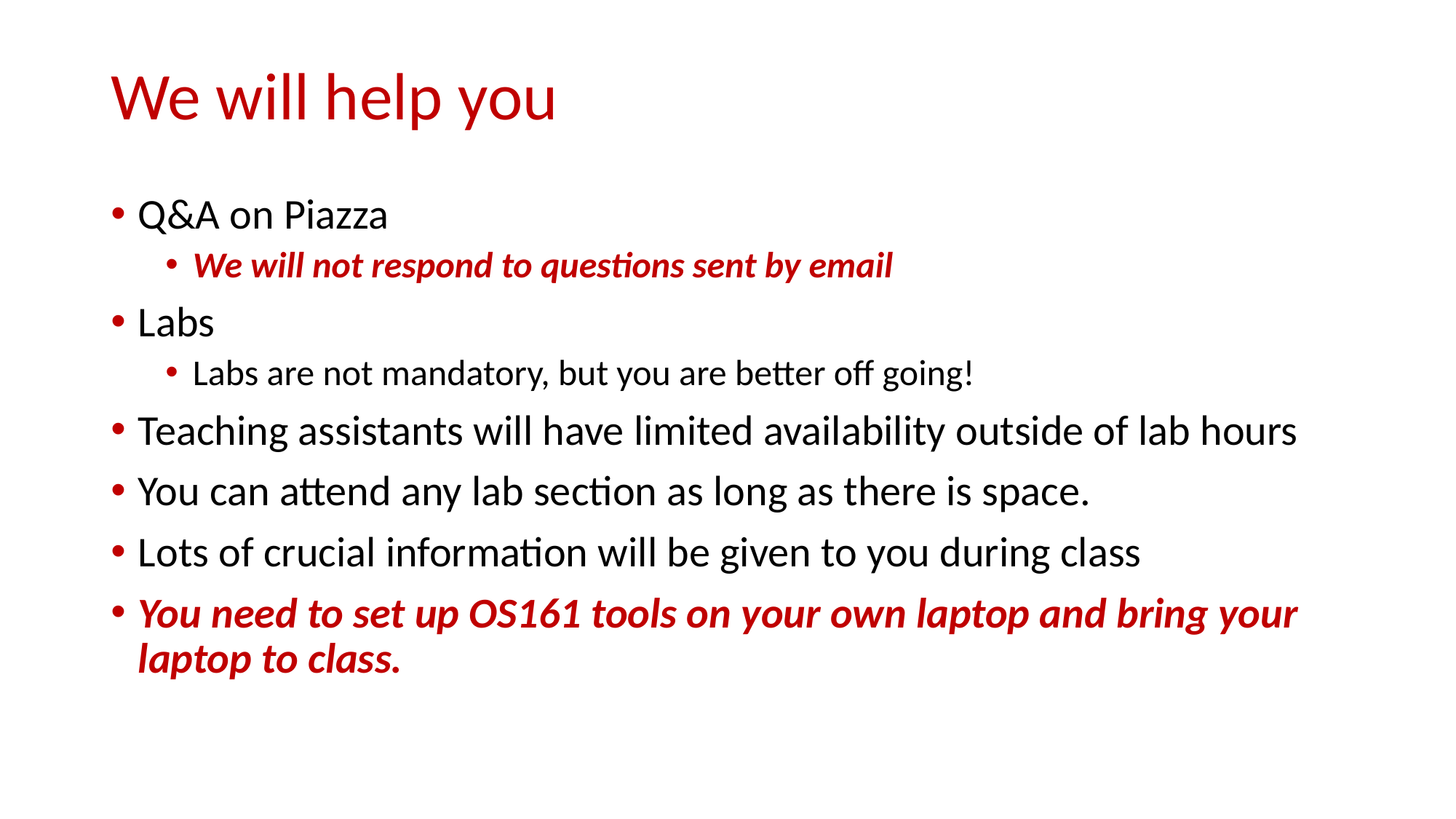

# We will help you
Q&A on Piazza
We will not respond to questions sent by email
Labs
Labs are not mandatory, but you are better off going!
Teaching assistants will have limited availability outside of lab hours
You can attend any lab section as long as there is space.
Lots of crucial information will be given to you during class
You need to set up OS161 tools on your own laptop and bring your laptop to class.